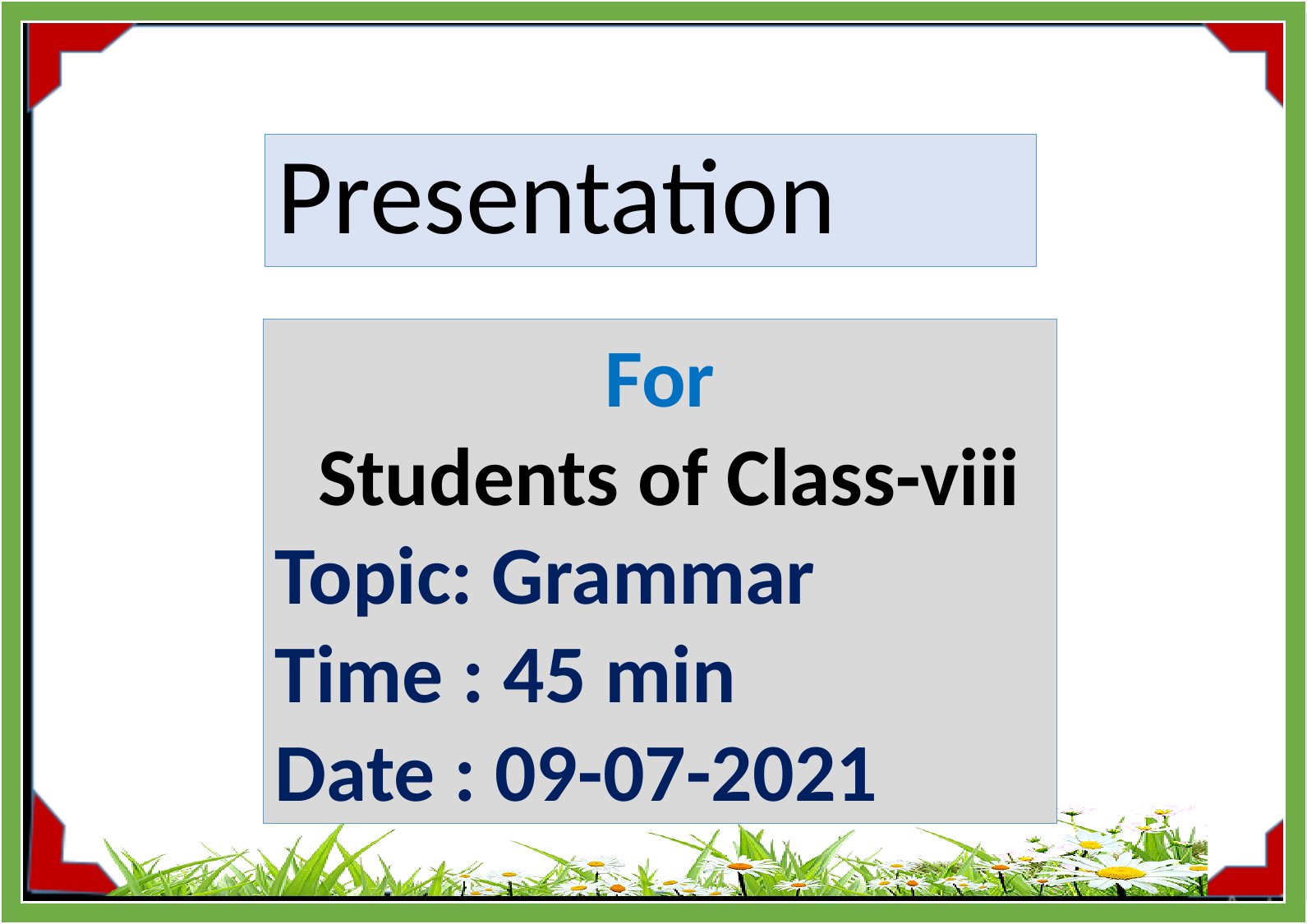

Presentation
For
 Students of Class-viii
Topic: Grammar
Time : 45 min
Date : 09-07-2021